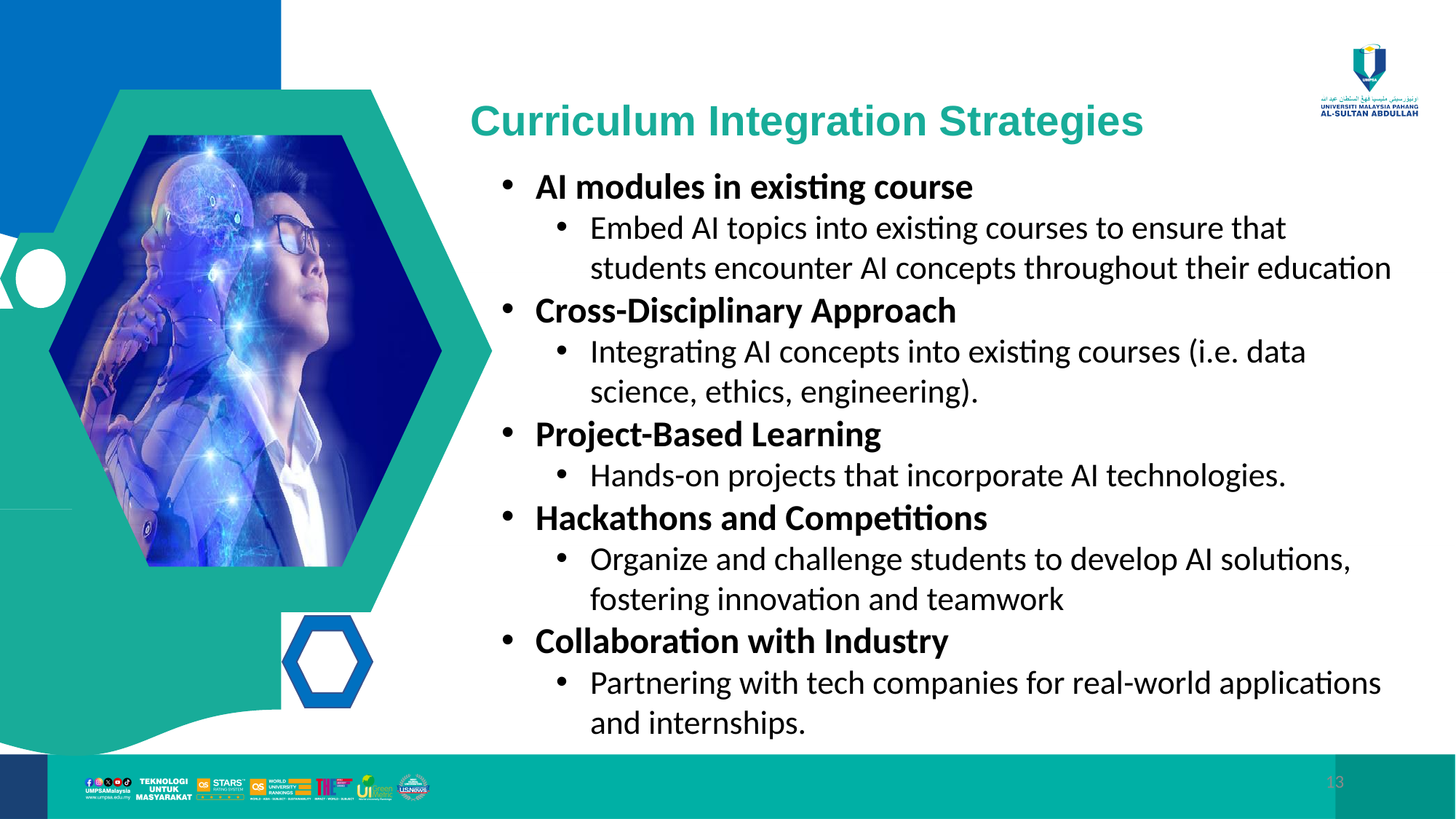

Curriculum Integration Strategies
AI modules in existing course
Embed AI topics into existing courses to ensure that students encounter AI concepts throughout their education
Cross-Disciplinary Approach
Integrating AI concepts into existing courses (i.e. data science, ethics, engineering).
Project-Based Learning
Hands-on projects that incorporate AI technologies.
Hackathons and Competitions
Organize and challenge students to develop AI solutions, fostering innovation and teamwork
Collaboration with Industry
Partnering with tech companies for real-world applications and internships.
13